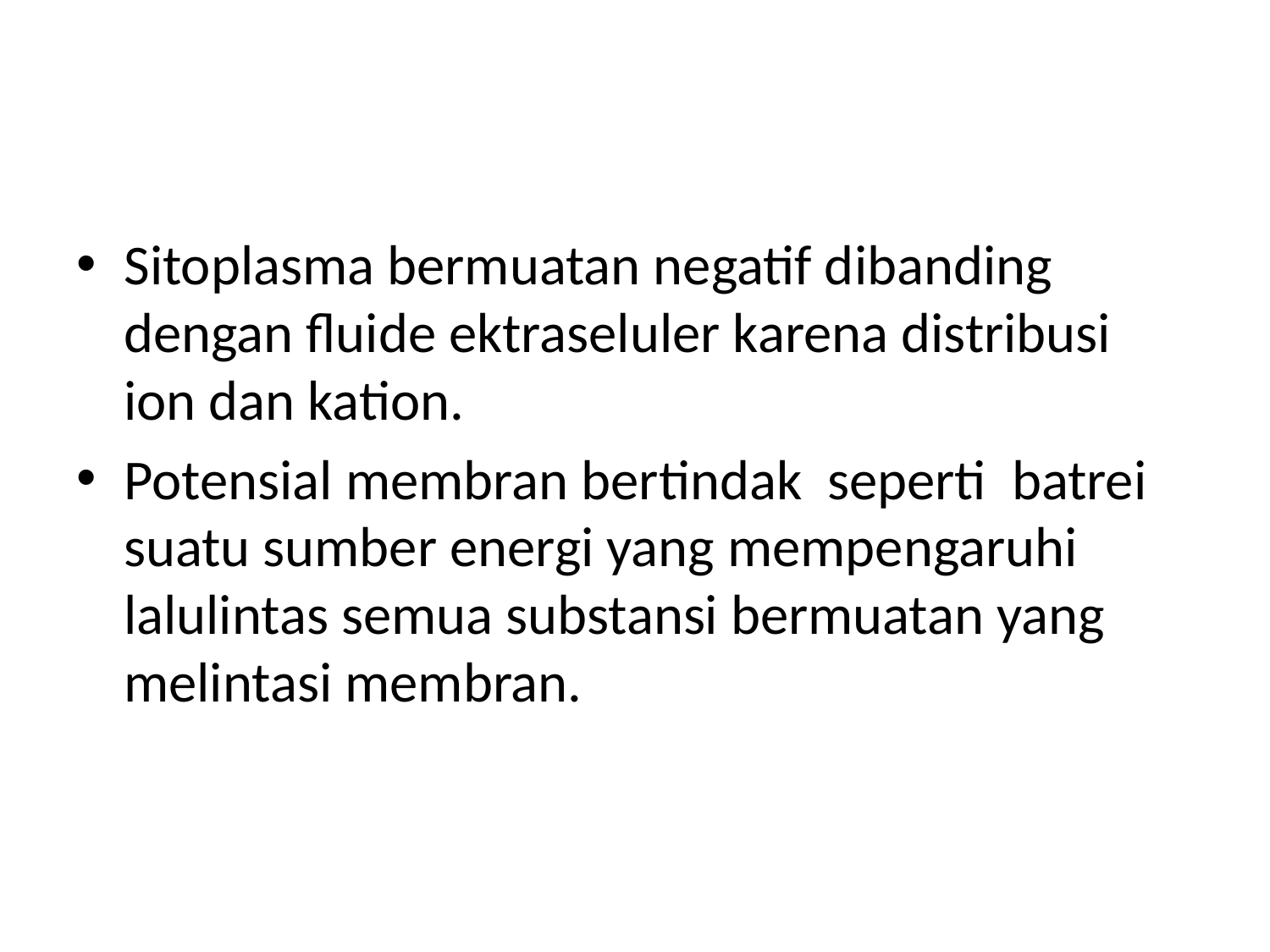

Sitoplasma bermuatan negatif dibanding dengan fluide ektraseluler karena distribusi ion dan kation.
Potensial membran bertindak  seperti  batrei suatu sumber energi yang mempengaruhi lalulintas semua substansi bermuatan yang melintasi membran.